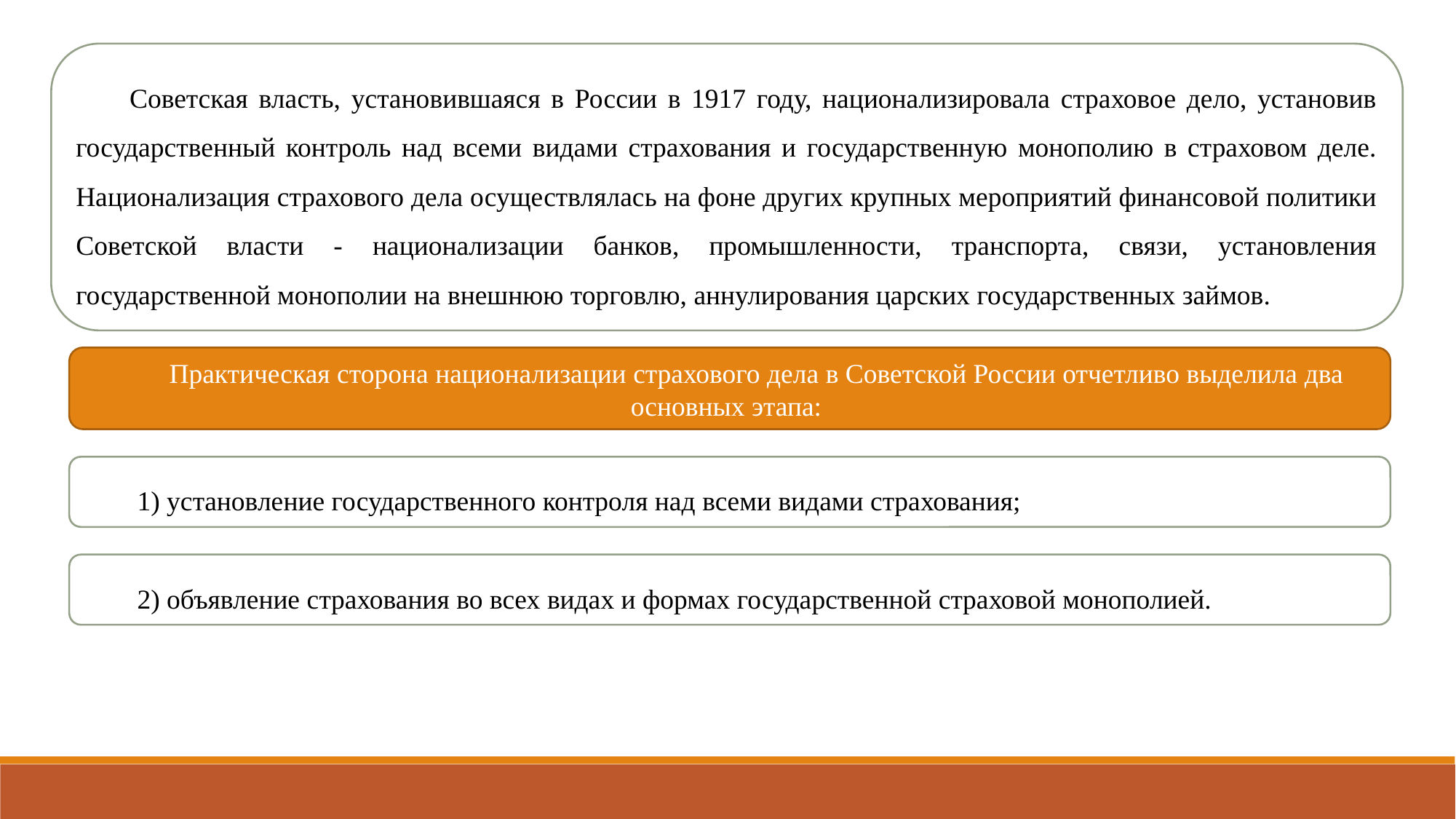

Советская власть, установившаяся в России в 1917 году, национализировала страховое дело, установив государственный контроль над всеми видами страхования и государственную монополию в страховом деле. Национализация страхового дела осуществлялась на фоне других крупных мероприятий финансовой политики Советской власти - национализации банков, промышленности, транспорта, связи, установления государственной монополии на внешнюю торговлю, аннулирования царских государственных займов.
Практическая сторона национализации страхового дела в Советской России отчетливо выделила два основных этапа:
1) установление государственного контроля над всеми видами страхования;
2) объявление страхования во всех видах и формах государственной страховой монополией.